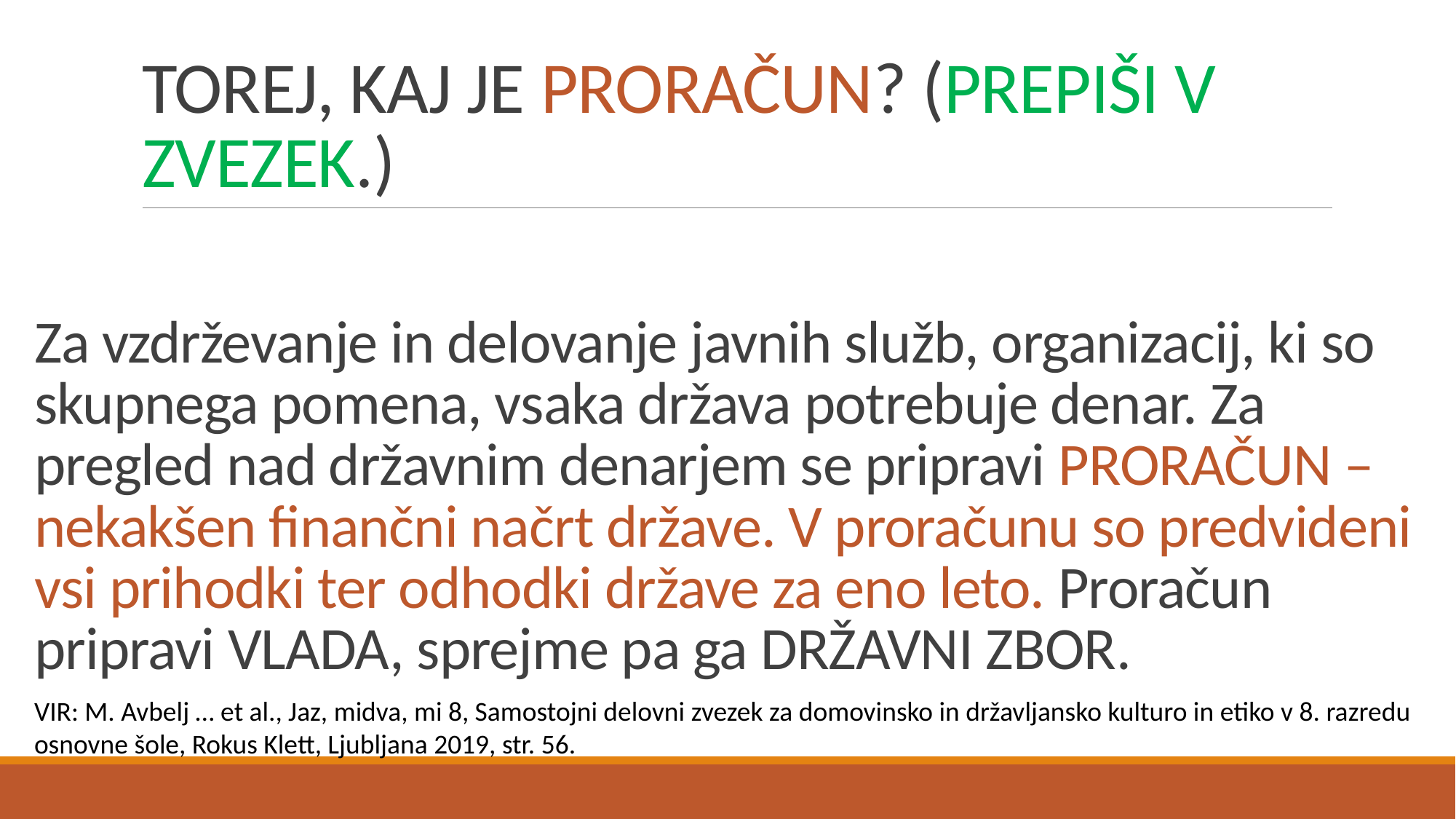

# TOREJ, KAJ JE PRORAČUN? (PREPIŠI V ZVEZEK.)

Za vzdrževanje in delovanje javnih služb, organizacij, ki so skupnega pomena, vsaka država potrebuje denar. Za pregled nad državnim denarjem se pripravi PRORAČUN – nekakšen finančni načrt države. V proračunu so predvideni vsi prihodki ter odhodki države za eno leto. Proračun pripravi VLADA, sprejme pa ga DRŽAVNI ZBOR.

VIR: M. Avbelj … et al., Jaz, midva, mi 8, Samostojni delovni zvezek za domovinsko in državljansko kulturo in etiko v 8. razredu osnovne šole, Rokus Klett, Ljubljana 2019, str. 56.